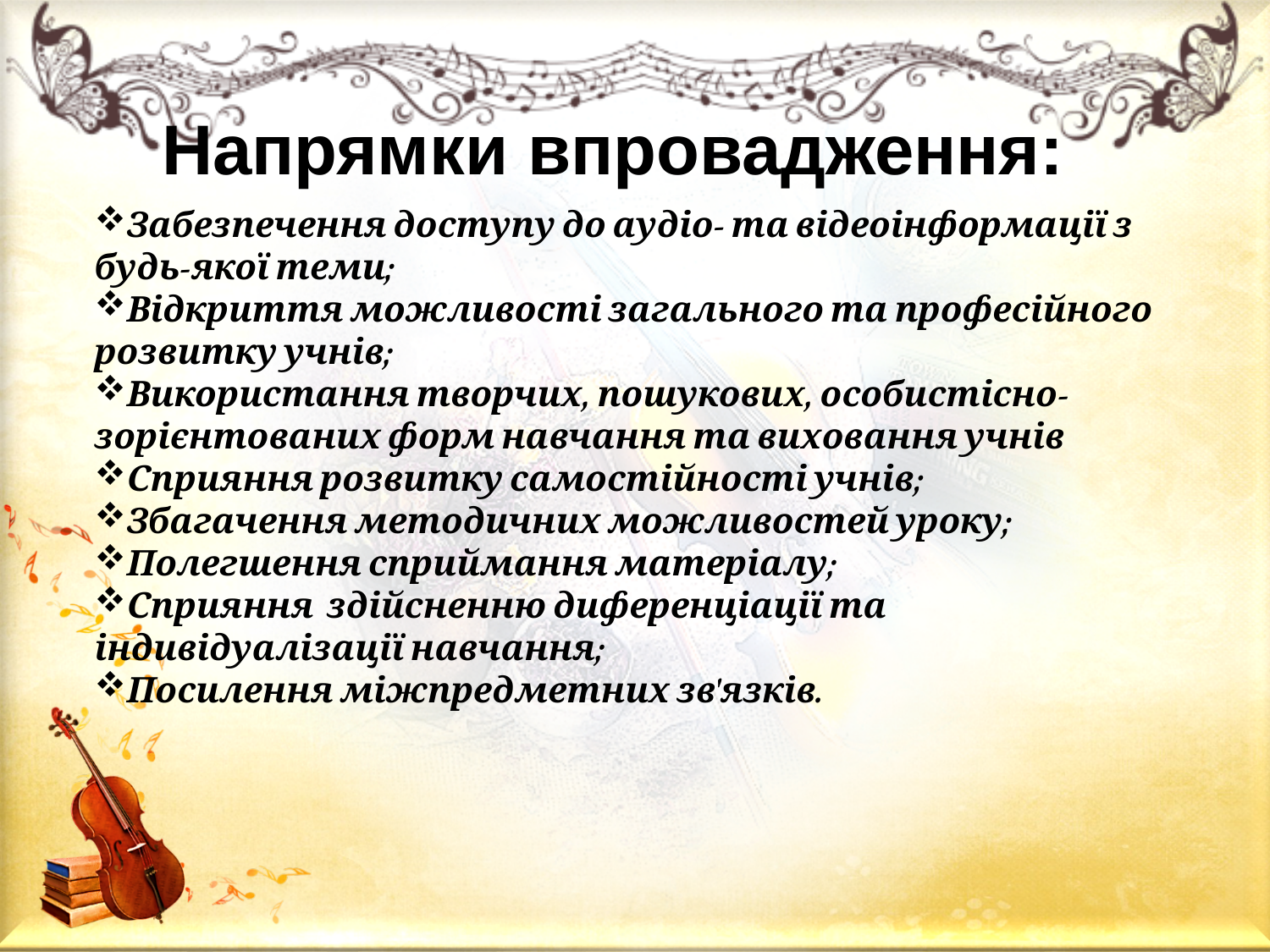

Напрямки впровадження:
Забезпечення доступу до аудіо- та відеоінформації з будь-якої теми;
Відкриття можливості загального та професійного розвитку учнів;
Використання творчих, пошукових, особистісно-зорієнтованих форм навчання та виховання учнів
Сприяння розвитку самостійності учнів;
Збагачення методичних можливостей уроку;
Полегшення сприймання матеріалу;
Сприяння  здійсненню диференціації та індивідуалізації навчання;
Посилення міжпредметних зв'язків.